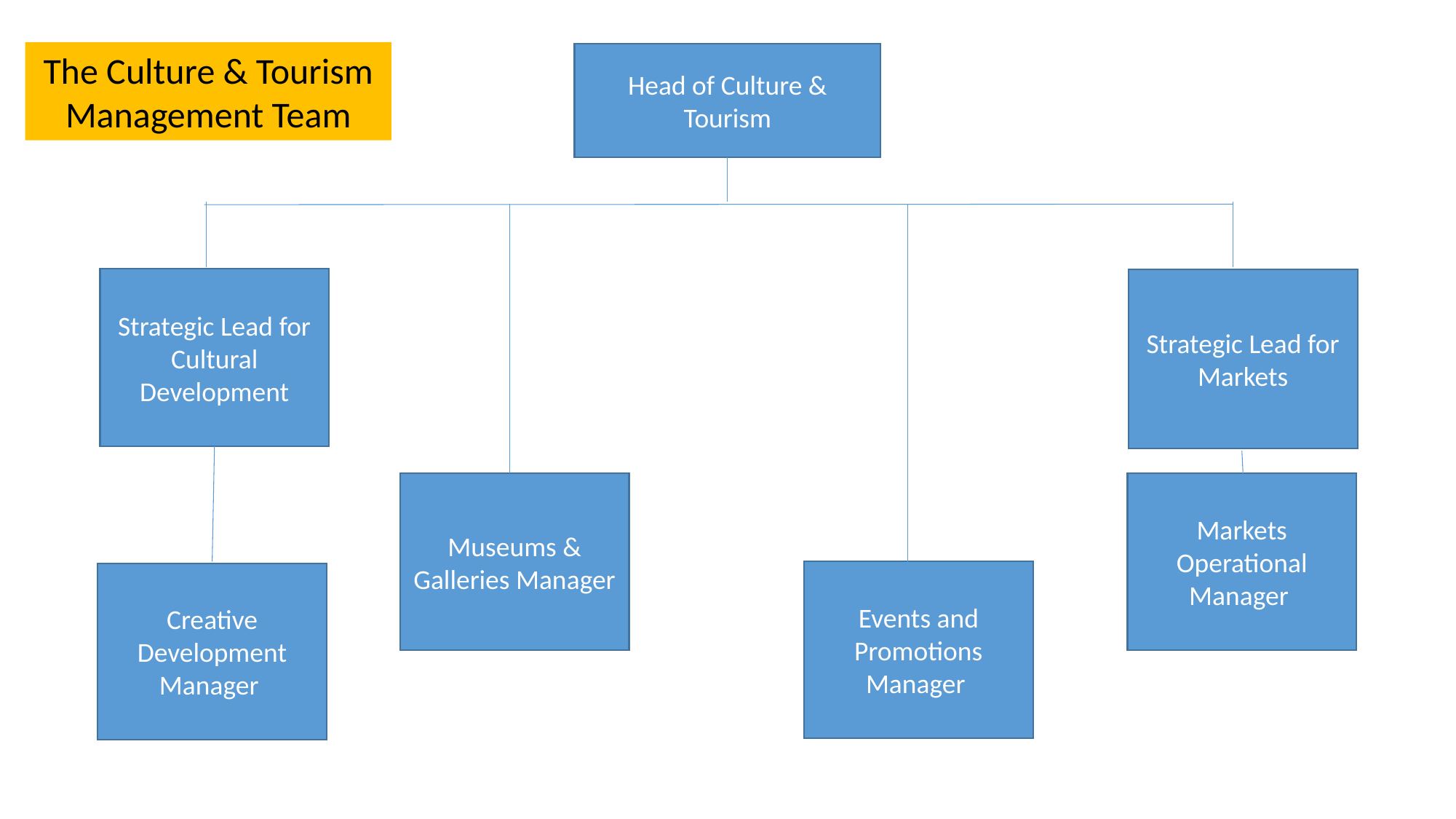

The Culture & Tourism Management Team
#
Head of Culture & Tourism

Strategic Lead for Cultural Development
Strategic Lead for Markets
Museums & Galleries Manager
Markets Operational Manager
Events and Promotions Manager
Creative Development Manager